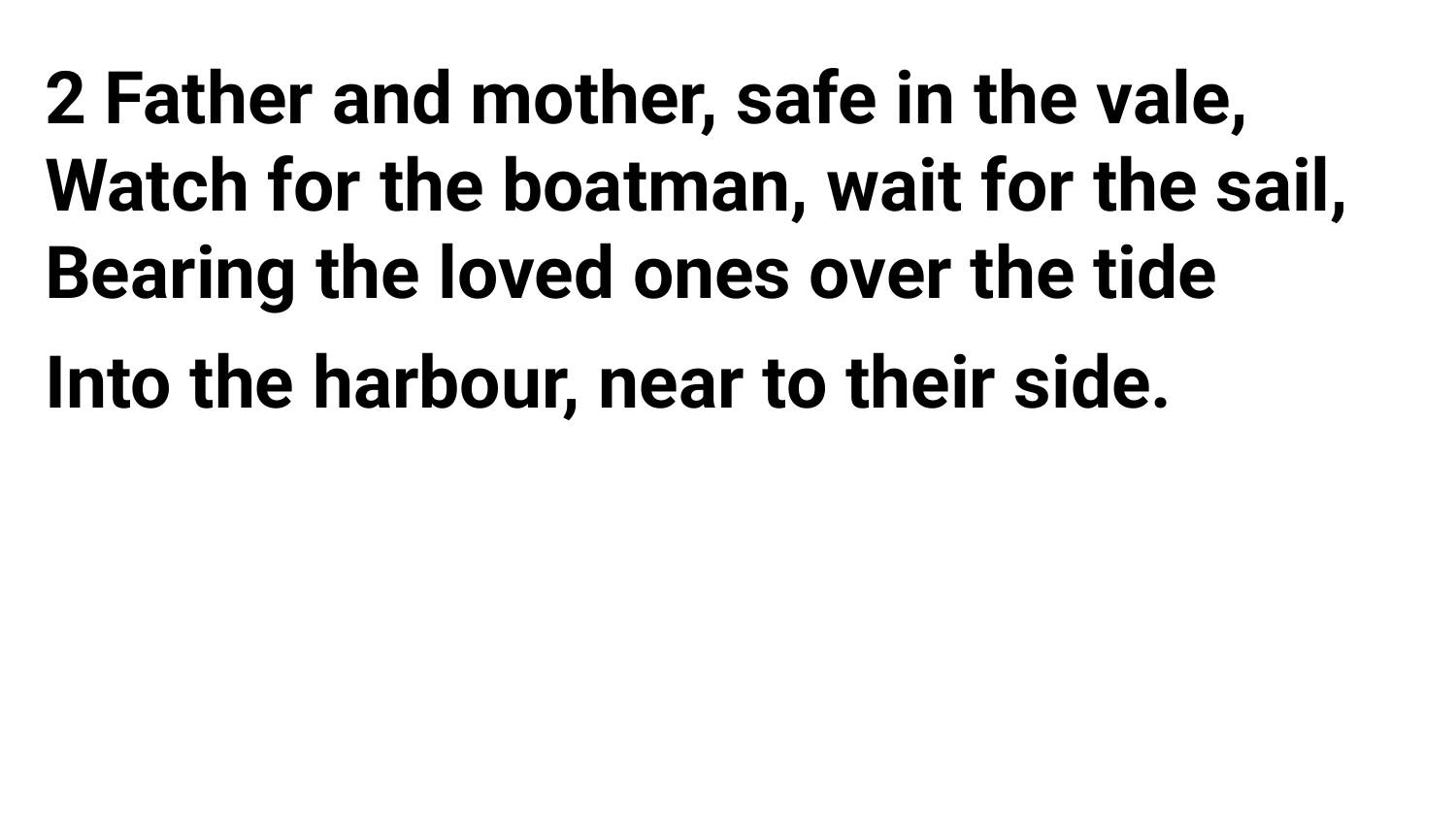

2 Father and mother, safe in the vale,
Watch for the boatman, wait for the sail,
Bearing the loved ones over the tide
Into the harbour, near to their side.